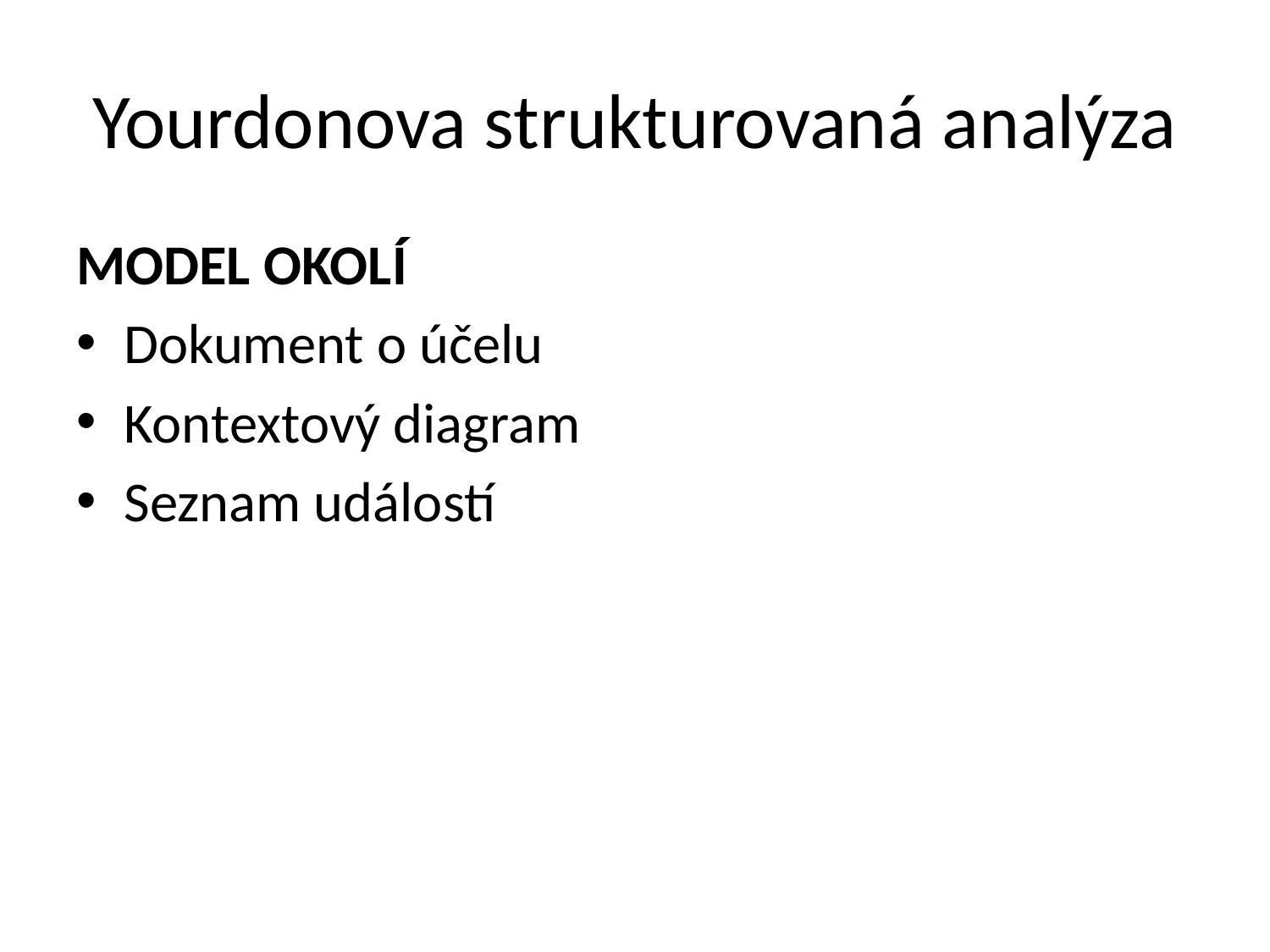

# Yourdonova strukturovaná analýza
MODEL OKOLÍ
Dokument o účelu
Kontextový diagram
Seznam událostí